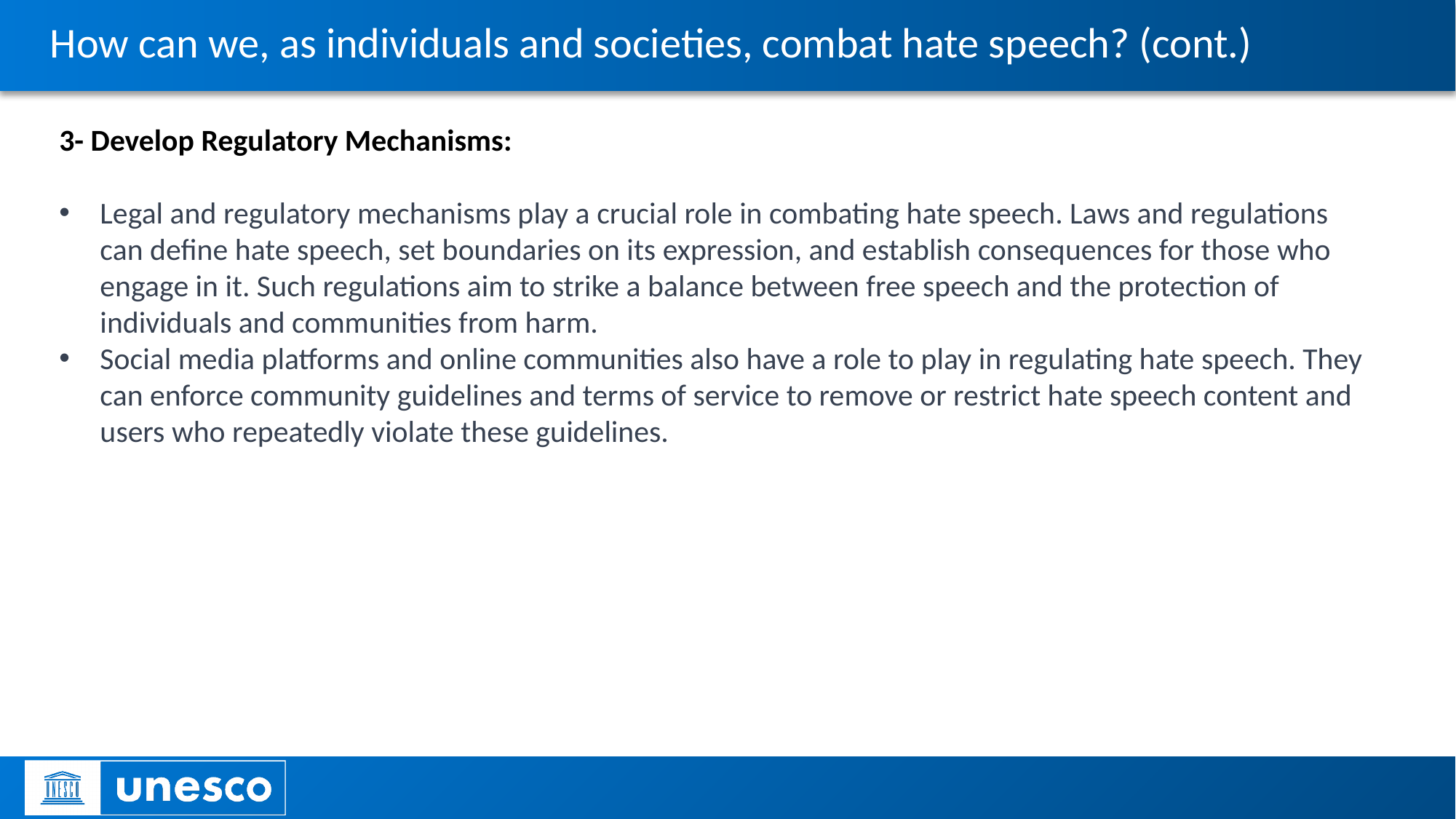

# How can we, as individuals and societies, combat hate speech? (cont.)
3- Develop Regulatory Mechanisms:

Legal and regulatory mechanisms play a crucial role in combating hate speech. Laws and regulations can define hate speech, set boundaries on its expression, and establish consequences for those who engage in it. Such regulations aim to strike a balance between free speech and the protection of individuals and communities from harm.
Social media platforms and online communities also have a role to play in regulating hate speech. They can enforce community guidelines and terms of service to remove or restrict hate speech content and users who repeatedly violate these guidelines.